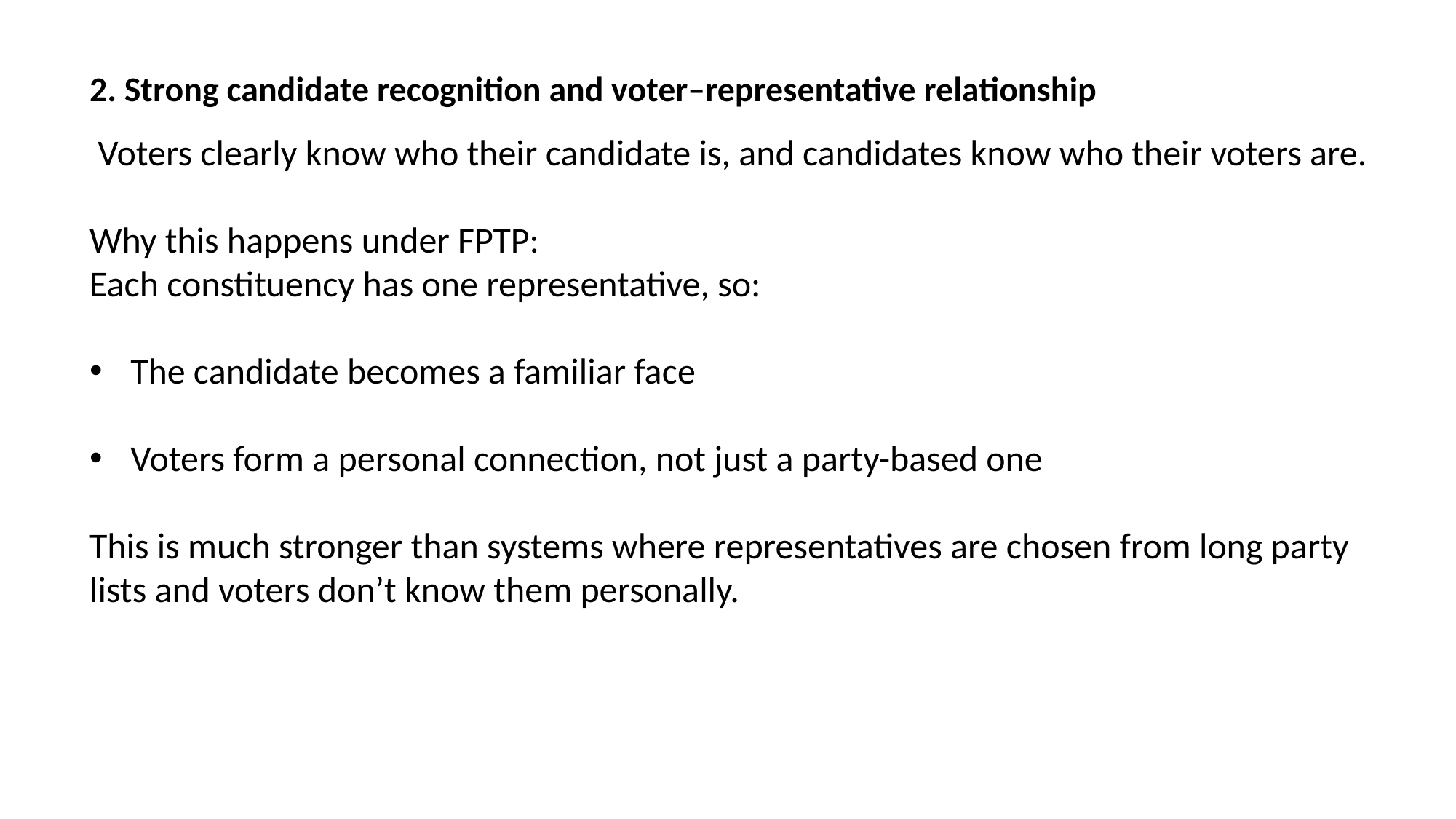

2. Strong candidate recognition and voter–representative relationship
 Voters clearly know who their candidate is, and candidates know who their voters are.

Why this happens under FPTP:
Each constituency has one representative, so:

The candidate becomes a familiar face

Voters form a personal connection, not just a party-based one

This is much stronger than systems where representatives are chosen from long party lists and voters don’t know them personally.